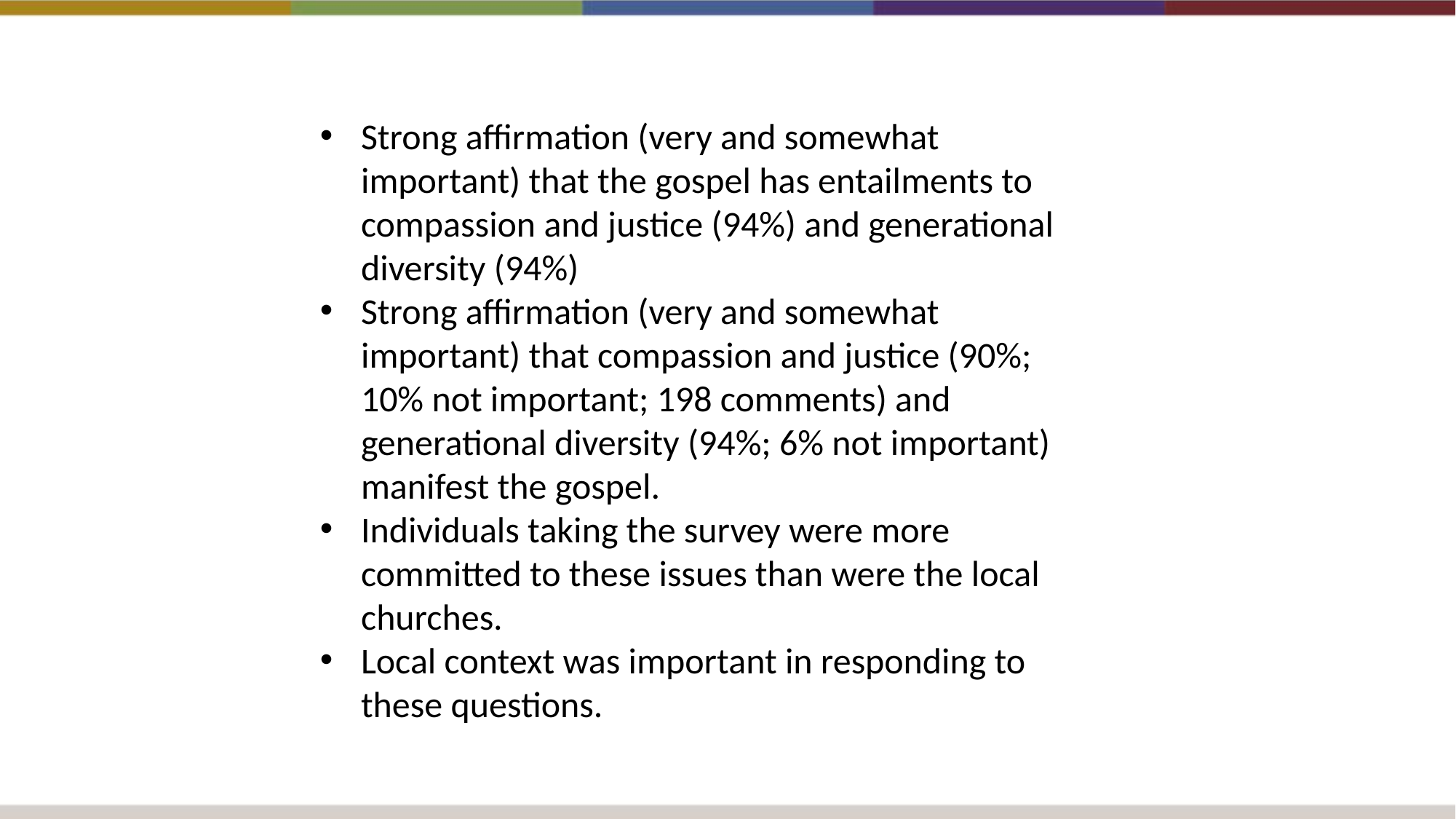

Strong affirmation (very and somewhat important) that the gospel has entailments to compassion and justice (94%) and generational diversity (94%)
Strong affirmation (very and somewhat important) that compassion and justice (90%; 10% not important; 198 comments) and generational diversity (94%; 6% not important) manifest the gospel.
Individuals taking the survey were more committed to these issues than were the local churches.
Local context was important in responding to these questions.